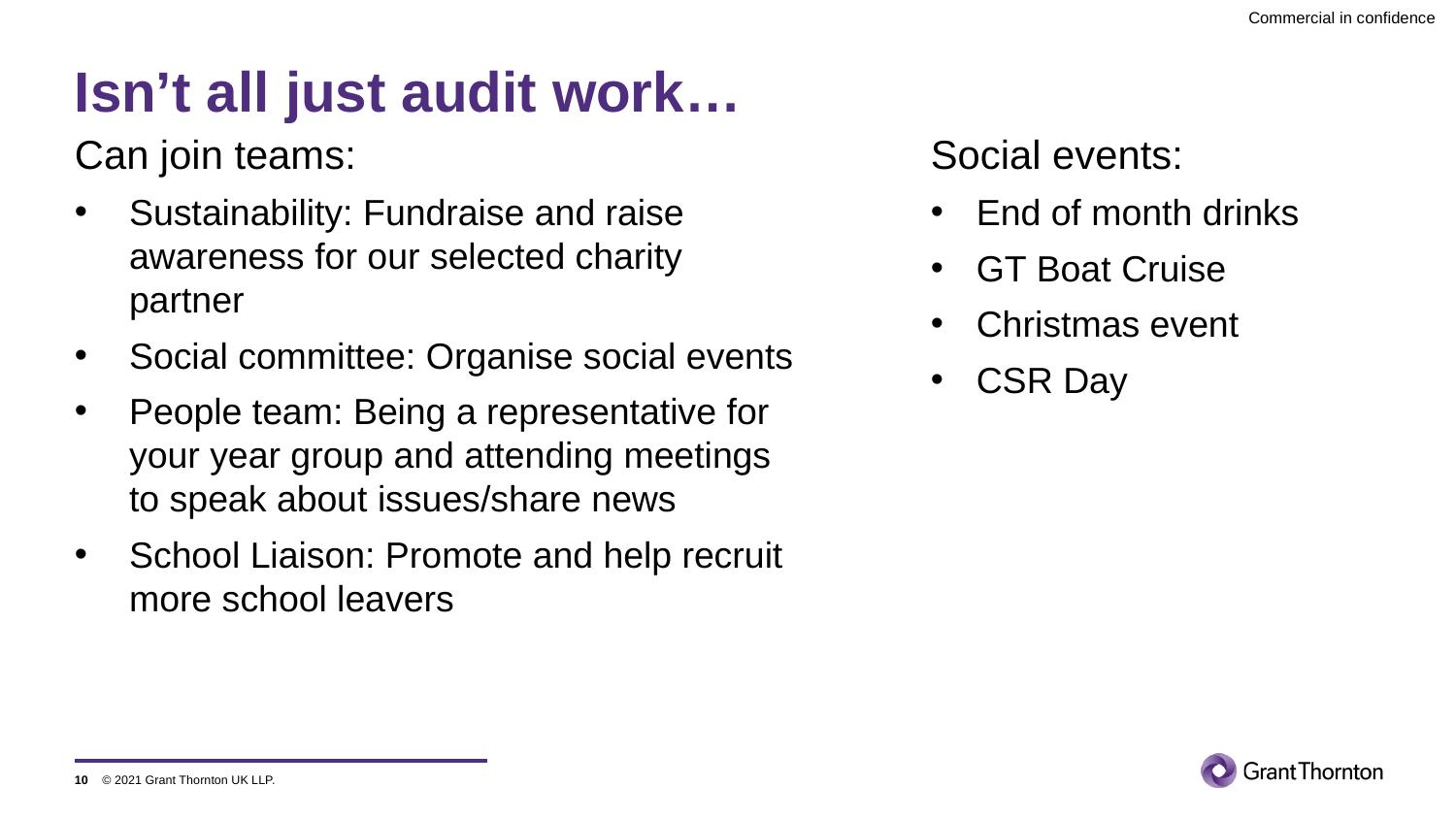

# Isn’t all just audit work…
Can join teams:
Sustainability: Fundraise and raise awareness for our selected charity partner
Social committee: Organise social events
People team: Being a representative for your year group and attending meetings to speak about issues/share news
School Liaison: Promote and help recruit more school leavers

Social events:
End of month drinks
GT Boat Cruise
Christmas event
CSR Day

10